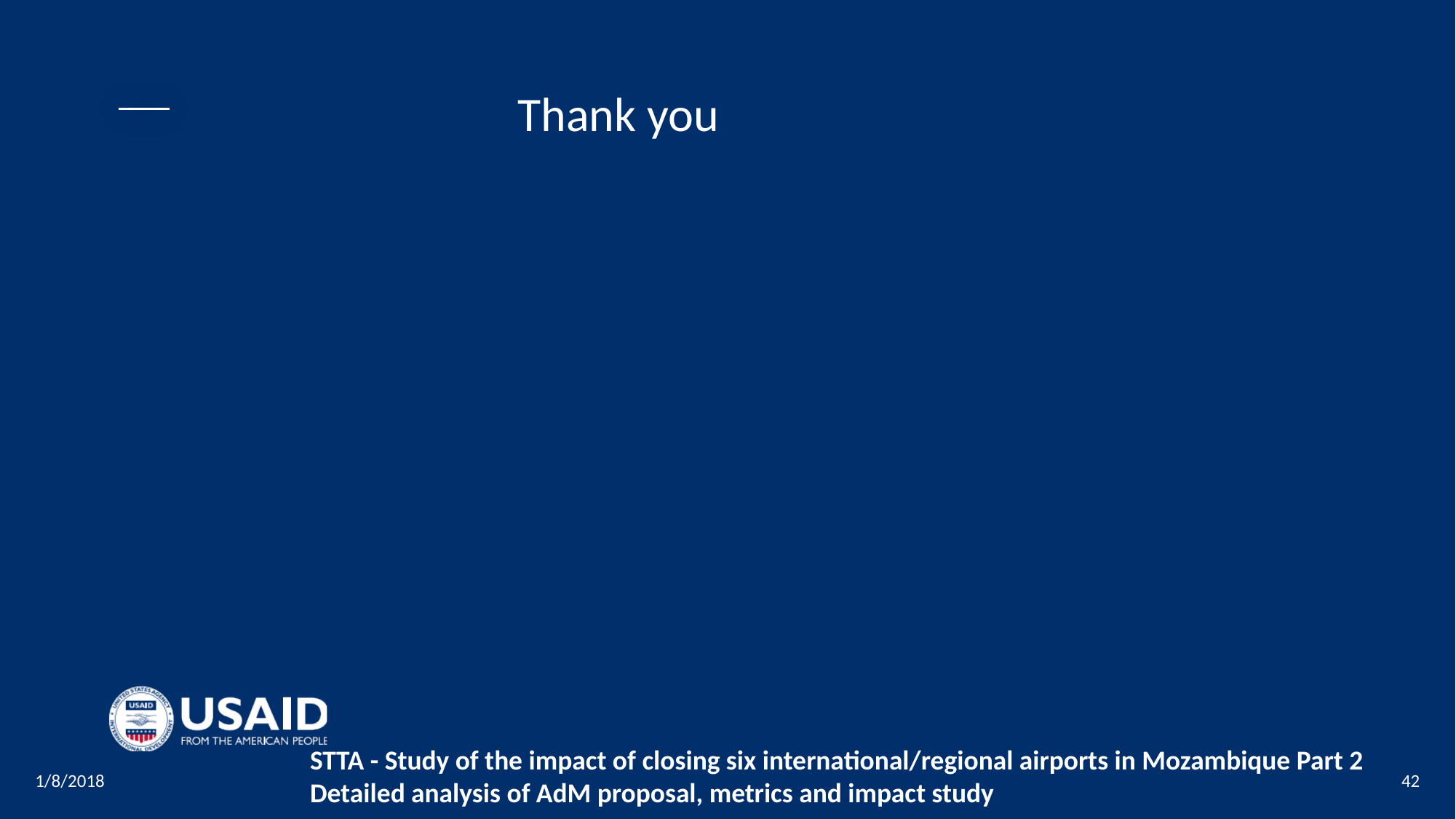

# Thank you
STTA - Study of the impact of closing six international/regional airports in Mozambique Part 2 Detailed analysis of AdM proposal, metrics and impact study
1/8/2018
42